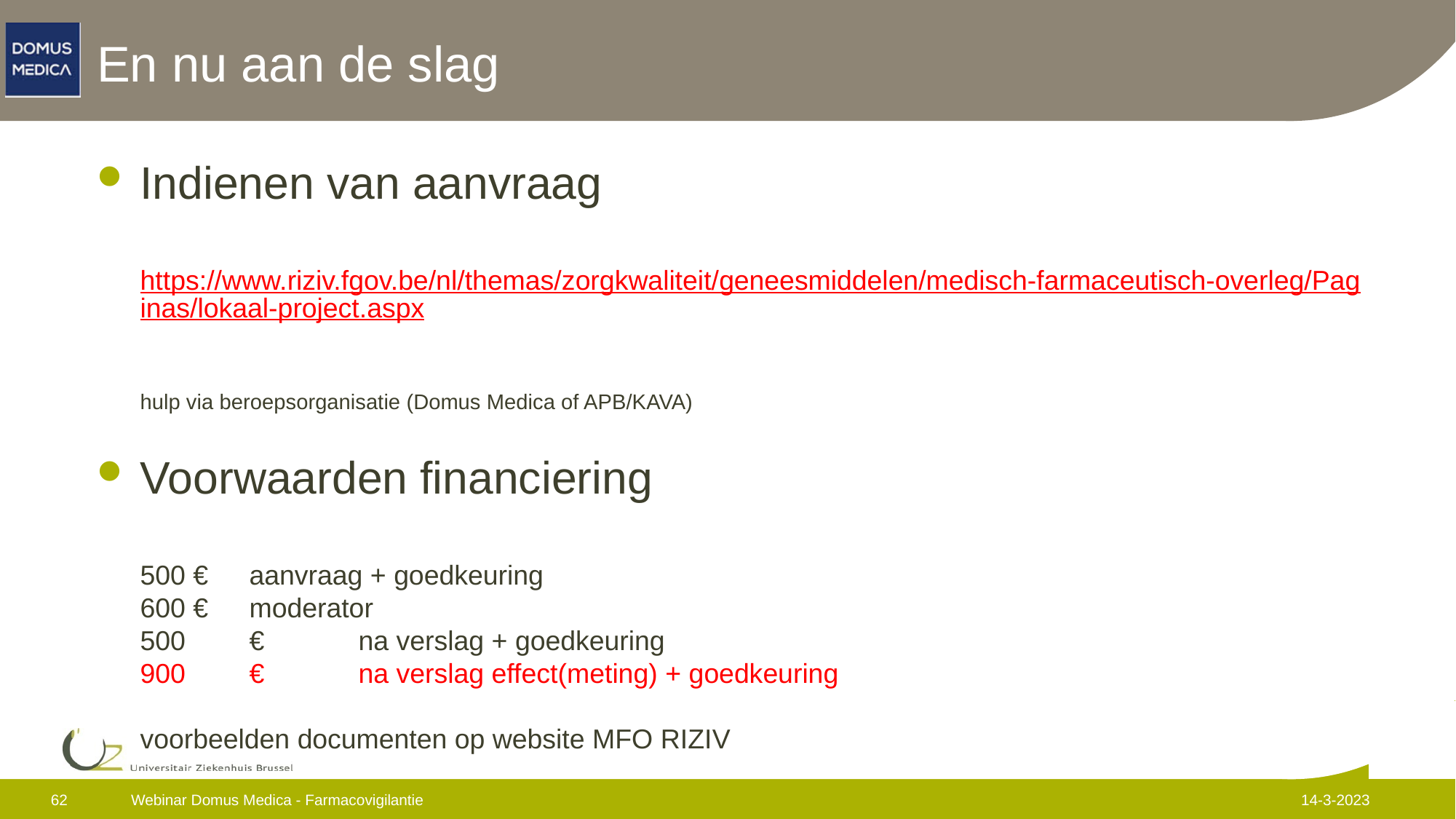

# En nu aan de slag
Indienen van aanvraag
https://www.riziv.fgov.be/nl/themas/zorgkwaliteit/geneesmiddelen/medisch-farmaceutisch-overleg/Paginas/lokaal-project.aspx
hulp via beroepsorganisatie (Domus Medica of APB/KAVA)
Voorwaarden financiering
500 €	aanvraag + goedkeuring
600 €	moderator
500 	€	na verslag + goedkeuring
900 	€	na verslag effect(meting) + goedkeuring
voorbeelden documenten op website MFO RIZIV

62
Webinar Domus Medica - Farmacovigilantie
14-3-2023